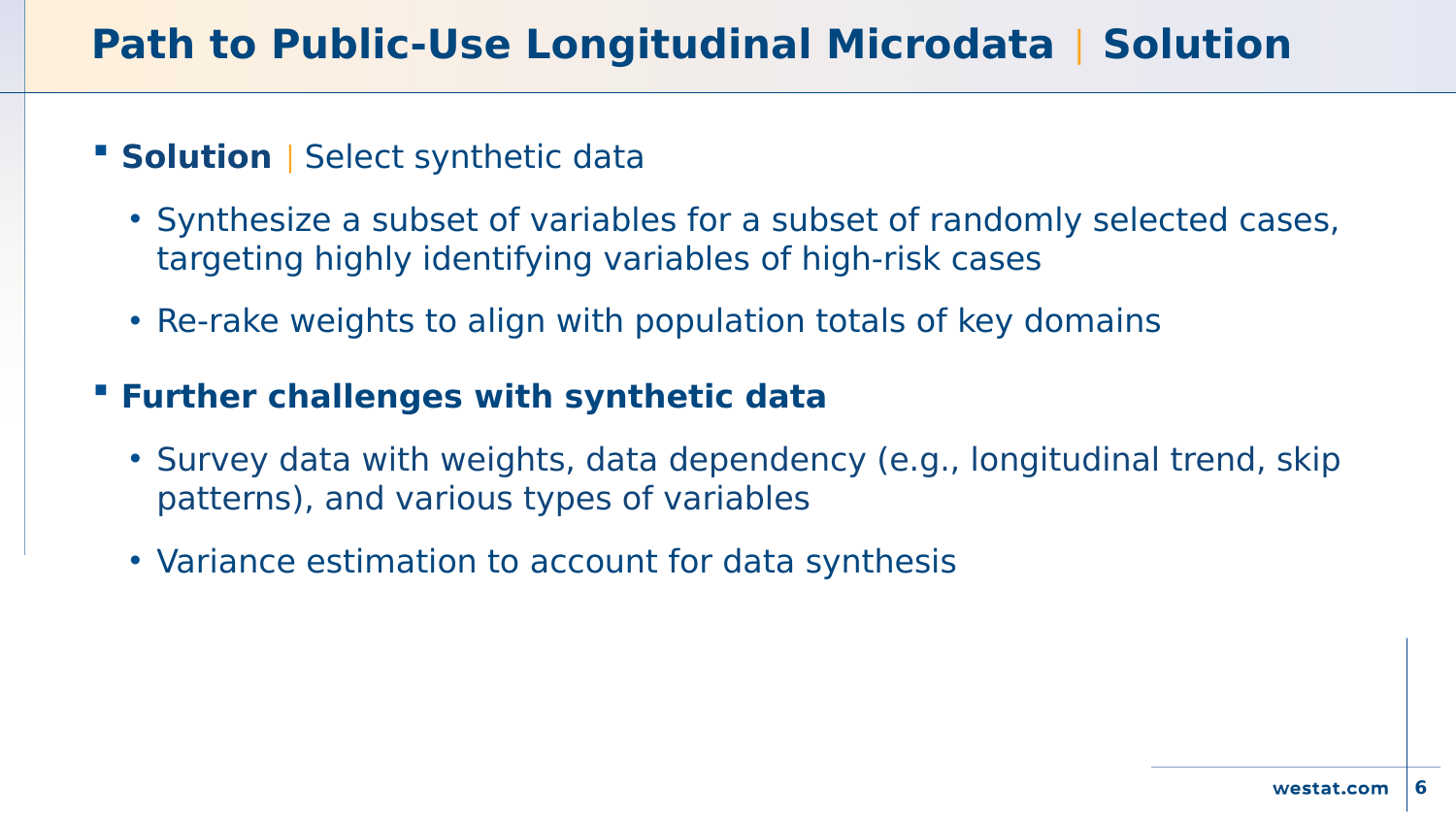

# Path to Public-Use Longitudinal Microdata | Solution
Solution | Select synthetic data
Synthesize a subset of variables for a subset of randomly selected cases, targeting highly identifying variables of high-risk cases
Re-rake weights to align with population totals of key domains
Further challenges with synthetic data
Survey data with weights, data dependency (e.g., longitudinal trend, skip patterns), and various types of variables
Variance estimation to account for data synthesis

WESTAT @ JSM 2024
6